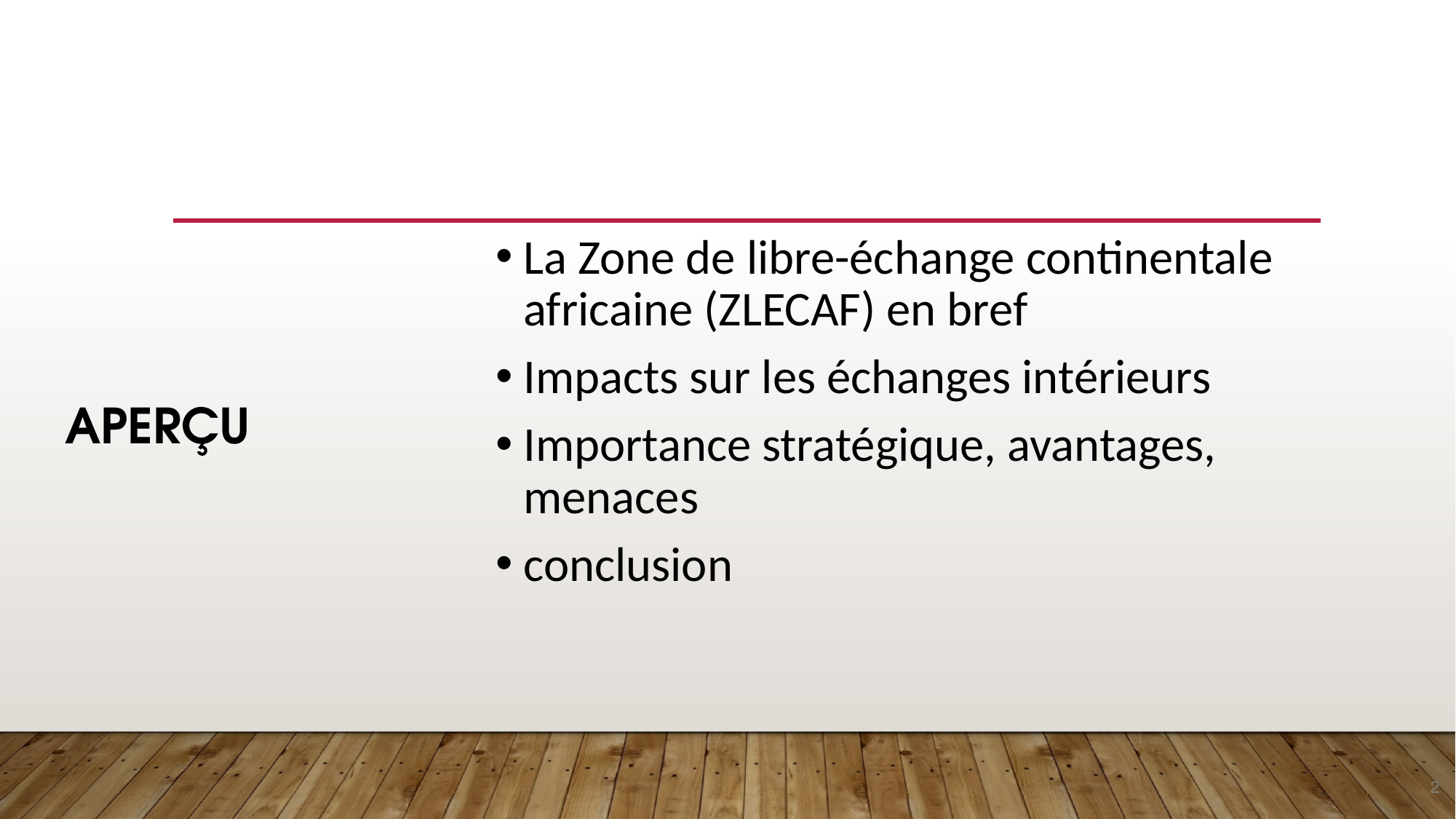

La Zone de libre-échange continentale africaine (ZLECAF) en bref
Impacts sur les échanges intérieurs
Importance stratégique, avantages, menaces
conclusion
# APERçu
2